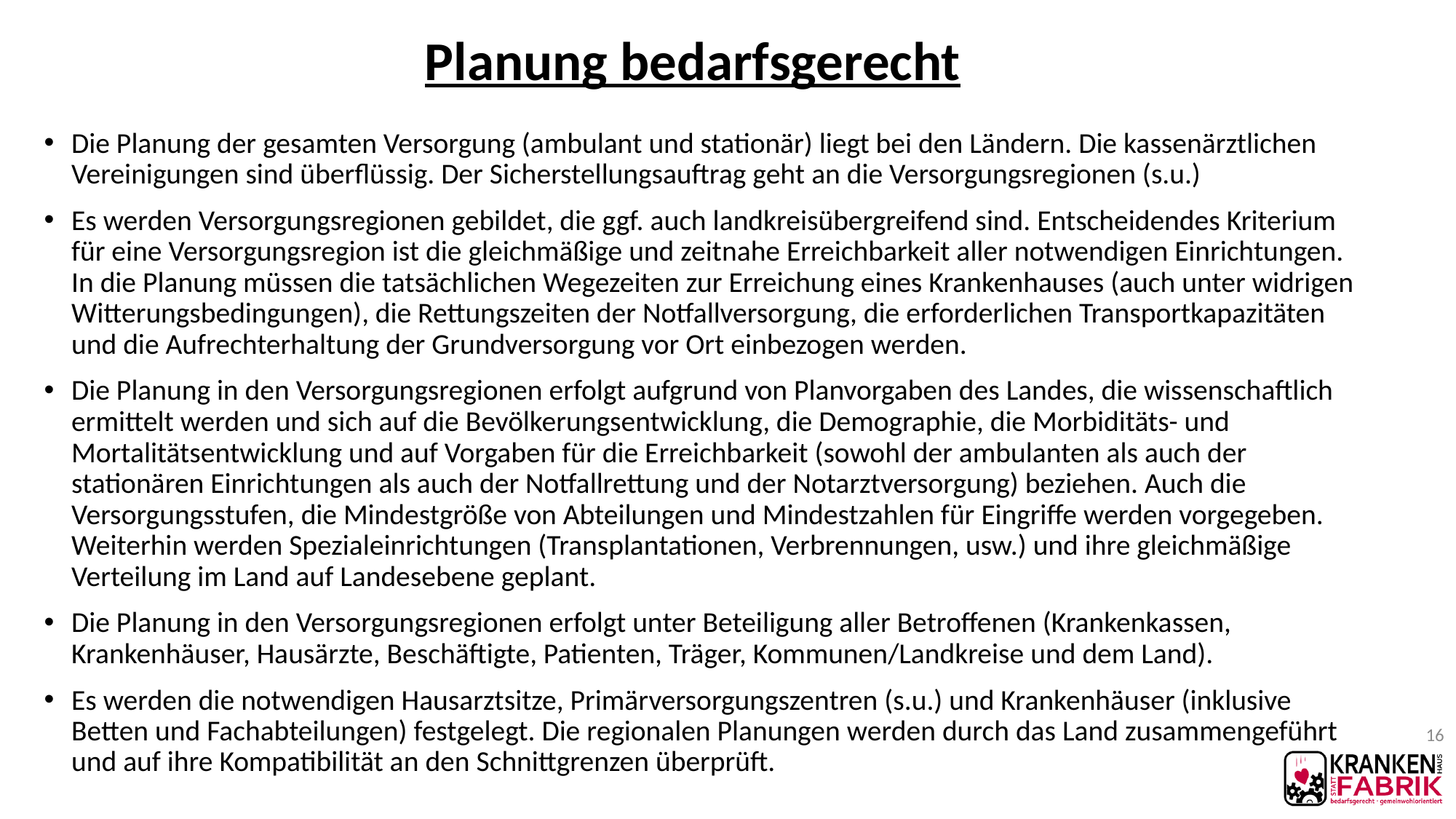

# Planung bedarfsgerecht
Die Planung der gesamten Versorgung (ambulant und stationär) liegt bei den Ländern. Die kassenärztlichen Vereinigungen sind überflüssig. Der Sicherstellungsauftrag geht an die Versorgungsregionen (s.u.)
Es werden Versorgungsregionen gebildet, die ggf. auch landkreisübergreifend sind. Entscheidendes Kriterium für eine Versorgungsregion ist die gleichmäßige und zeitnahe Erreichbarkeit aller notwendigen Einrichtungen. In die Planung müssen die tatsächlichen Wegezeiten zur Erreichung eines Krankenhauses (auch unter widrigen Witterungsbedingungen), die Rettungszeiten der Notfallversorgung, die erforderlichen Transportkapazitäten und die Aufrechterhaltung der Grundversorgung vor Ort einbezogen werden.
Die Planung in den Versorgungsregionen erfolgt aufgrund von Planvorgaben des Landes, die wissenschaftlich ermittelt werden und sich auf die Bevölkerungsentwicklung, die Demographie, die Morbiditäts- und Mortalitätsentwicklung und auf Vorgaben für die Erreichbarkeit (sowohl der ambulanten als auch der stationären Einrichtungen als auch der Notfallrettung und der Notarztversorgung) beziehen. Auch die Versorgungsstufen, die Mindestgröße von Abteilungen und Mindestzahlen für Eingriffe werden vorgegeben. Weiterhin werden Spezialeinrichtungen (Transplantationen, Verbrennungen, usw.) und ihre gleichmäßige Verteilung im Land auf Landesebene geplant.
Die Planung in den Versorgungsregionen erfolgt unter Beteiligung aller Betroffenen (Krankenkassen, Krankenhäuser, Hausärzte, Beschäftigte, Patienten, Träger, Kommunen/Landkreise und dem Land).
Es werden die notwendigen Hausarztsitze, Primärversorgungszentren (s.u.) und Krankenhäuser (inklusive Betten und Fachabteilungen) festgelegt. Die regionalen Planungen werden durch das Land zusammengeführt und auf ihre Kompatibilität an den Schnittgrenzen überprüft.
16